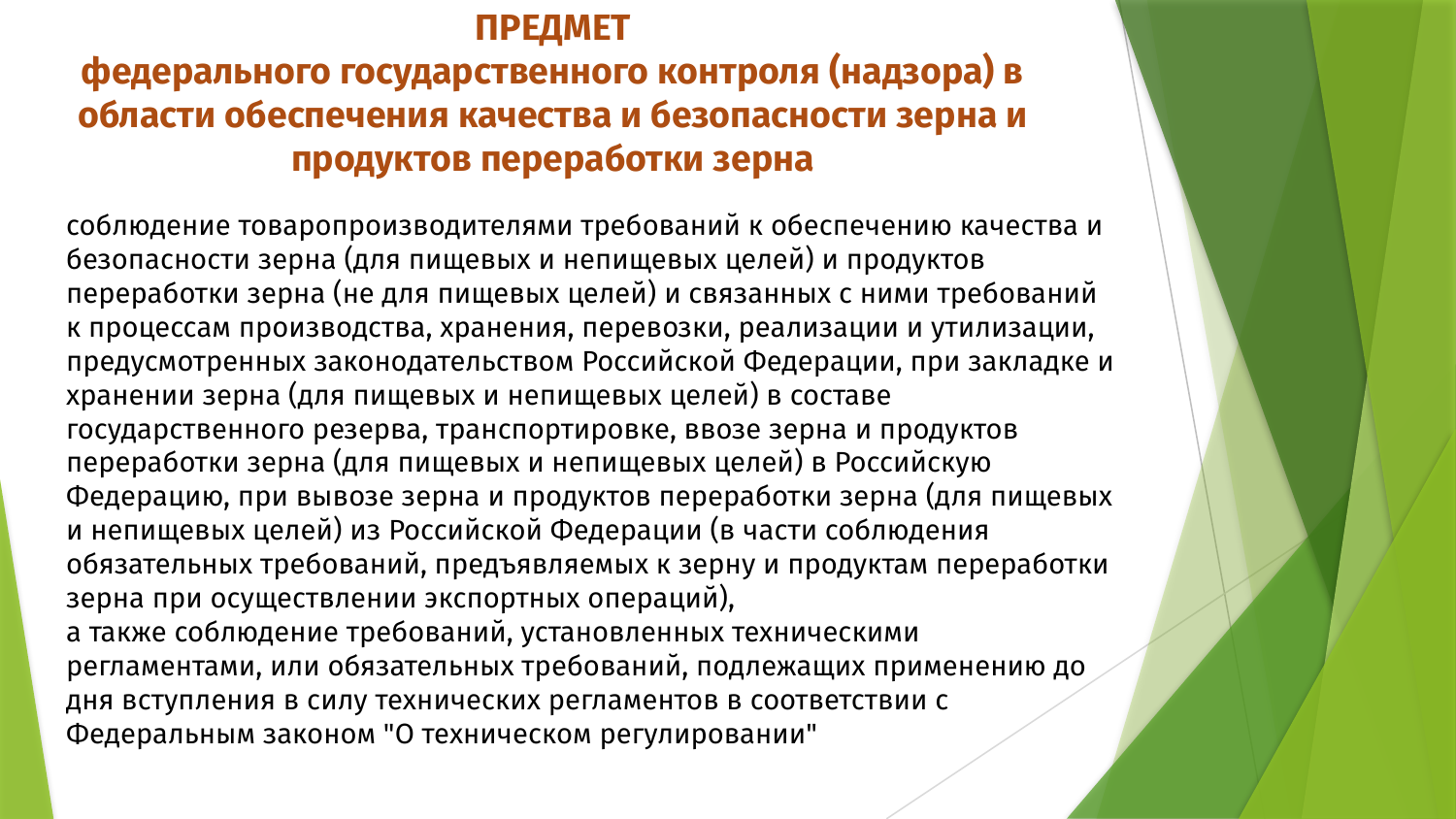

ПРЕДМЕТ
федерального государственного контроля (надзора) в области обеспечения качества и безопасности зерна и продуктов переработки зерна

соблюдение товаропроизводителями требований к обеспечению качества и безопасности зерна (для пищевых и непищевых целей) и продуктов переработки зерна (не для пищевых целей) и связанных с ними требований к процессам производства, хранения, перевозки, реализации и утилизации, предусмотренных законодательством Российской Федерации, при закладке и хранении зерна (для пищевых и непищевых целей) в составе государственного резерва, транспортировке, ввозе зерна и продуктов переработки зерна (для пищевых и непищевых целей) в Российскую Федерацию, при вывозе зерна и продуктов переработки зерна (для пищевых и непищевых целей) из Российской Федерации (в части соблюдения обязательных требований, предъявляемых к зерну и продуктам переработки зерна при осуществлении экспортных операций),
а также соблюдение требований, установленных техническими регламентами, или обязательных требований, подлежащих применению до дня вступления в силу технических регламентов в соответствии с Федеральным законом "О техническом регулировании"